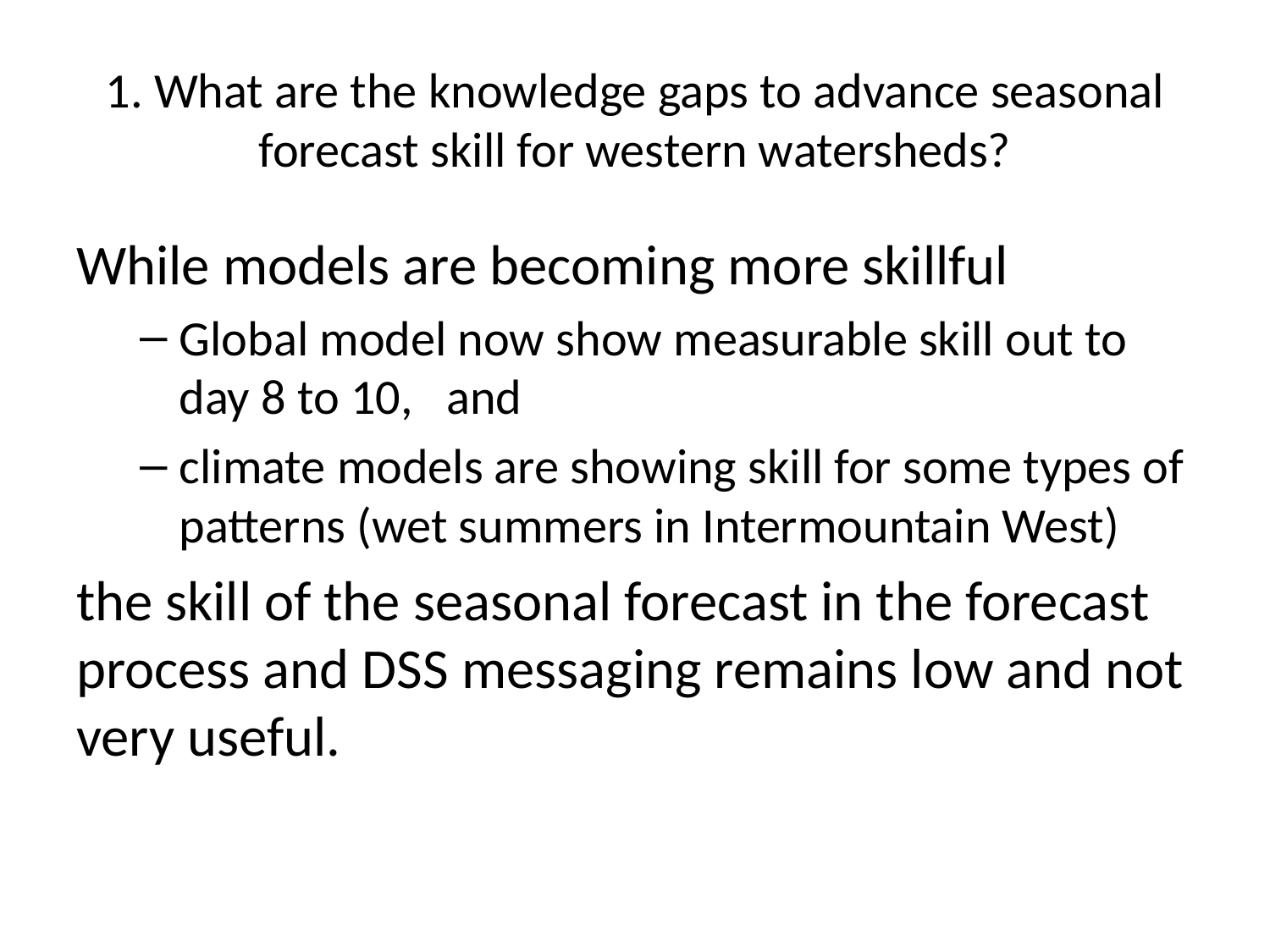

# 1. What are the knowledge gaps to advance seasonal forecast skill for western watersheds?
While models are becoming more skillful
Global model now show measurable skill out to day 8 to 10,   and
climate models are showing skill for some types of patterns (wet summers in Intermountain West)
the skill of the seasonal forecast in the forecast process and DSS messaging remains low and not very useful.